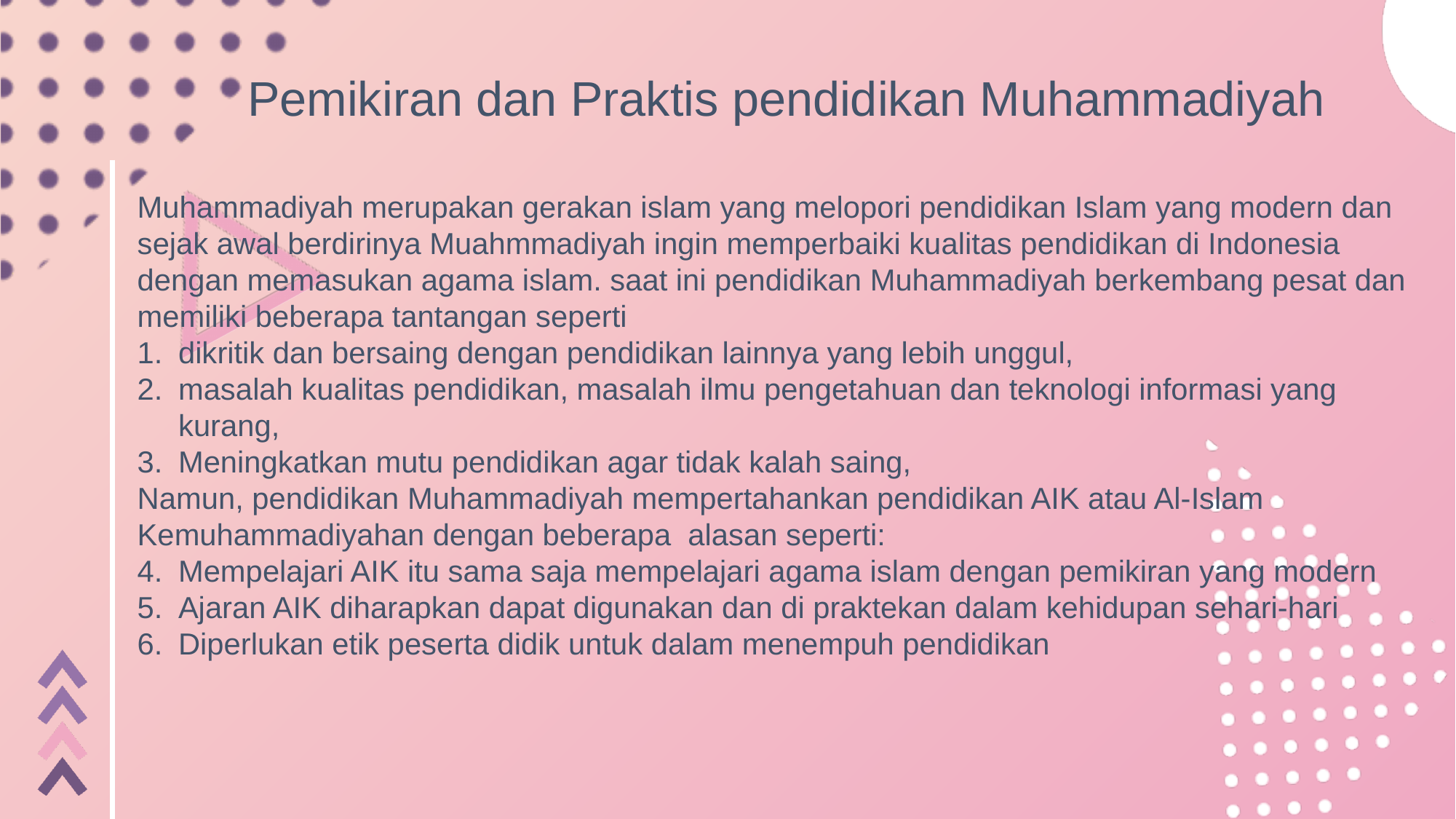

Pemikiran dan Praktis pendidikan Muhammadiyah
Muhammadiyah merupakan gerakan islam yang melopori pendidikan Islam yang modern dan sejak awal berdirinya Muahmmadiyah ingin memperbaiki kualitas pendidikan di Indonesia dengan memasukan agama islam. saat ini pendidikan Muhammadiyah berkembang pesat dan memiliki beberapa tantangan seperti
dikritik dan bersaing dengan pendidikan lainnya yang lebih unggul,
masalah kualitas pendidikan, masalah ilmu pengetahuan dan teknologi informasi yang kurang,
Meningkatkan mutu pendidikan agar tidak kalah saing,
Namun, pendidikan Muhammadiyah mempertahankan pendidikan AIK atau Al-Islam Kemuhammadiyahan dengan beberapa  alasan seperti:
Mempelajari AIK itu sama saja mempelajari agama islam dengan pemikiran yang modern
Ajaran AIK diharapkan dapat digunakan dan di praktekan dalam kehidupan sehari-hari
Diperlukan etik peserta didik untuk dalam menempuh pendidikan